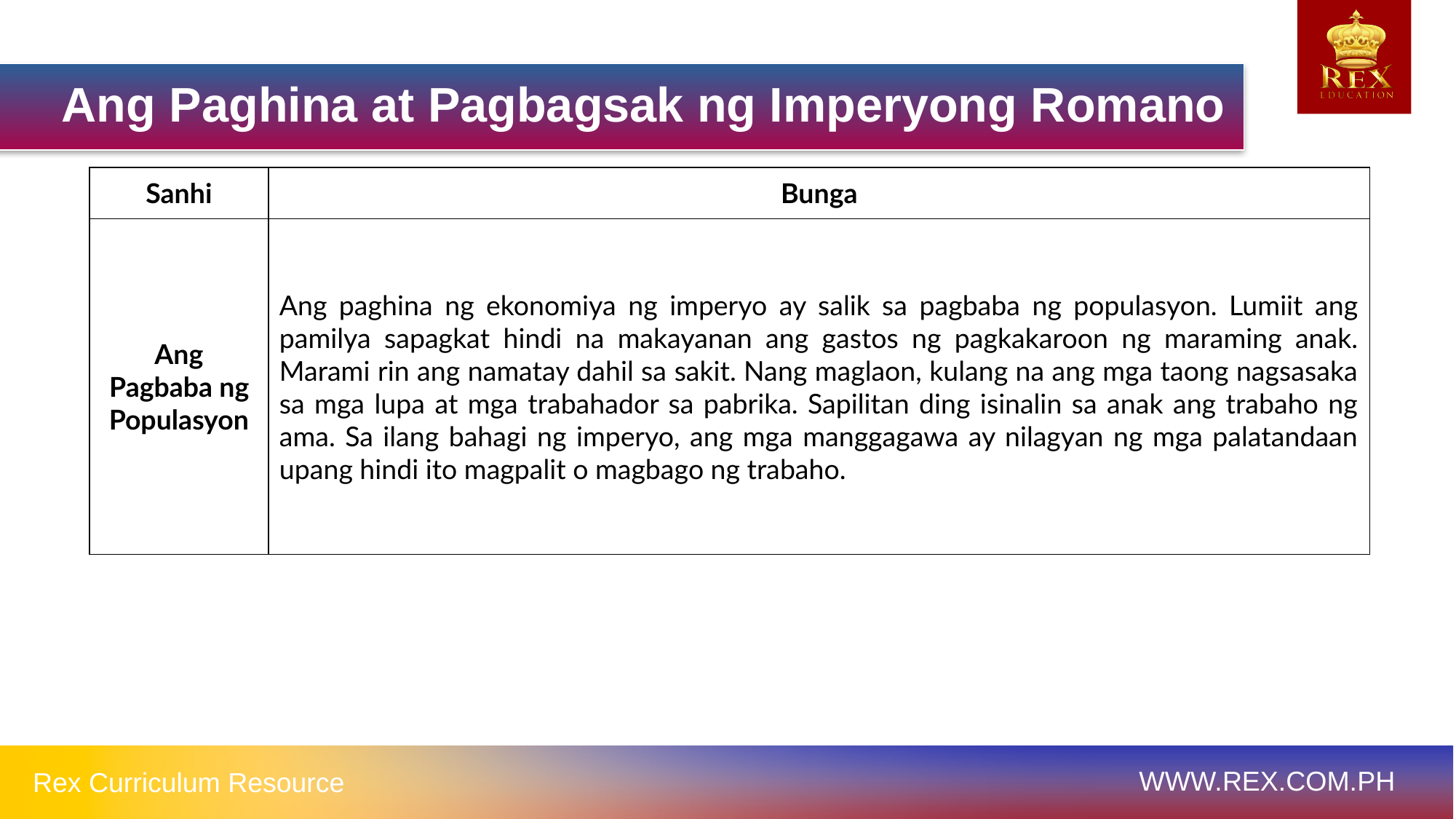

Ang Paghina at Pagbagsak ng Imperyong Romano

| Sanhi | Bunga |
| --- | --- |
| Ang Pagbaba ng Populasyon | Ang paghina ng ekonomiya ng imperyo ay salik sa pagbaba ng populasyon. Lumiit ang pamilya sapagkat hindi na makayanan ang gastos ng pagkakaroon ng maraming anak. Marami rin ang namatay dahil sa sakit. Nang maglaon, kulang na ang mga taong nagsasaka sa mga lupa at mga trabahador sa pabrika. Sapilitan ding isinalin sa anak ang trabaho ng ama. Sa ilang bahagi ng imperyo, ang mga manggagawa ay nilagyan ng mga palatandaan upang hindi ito magpalit o magbago ng trabaho. |